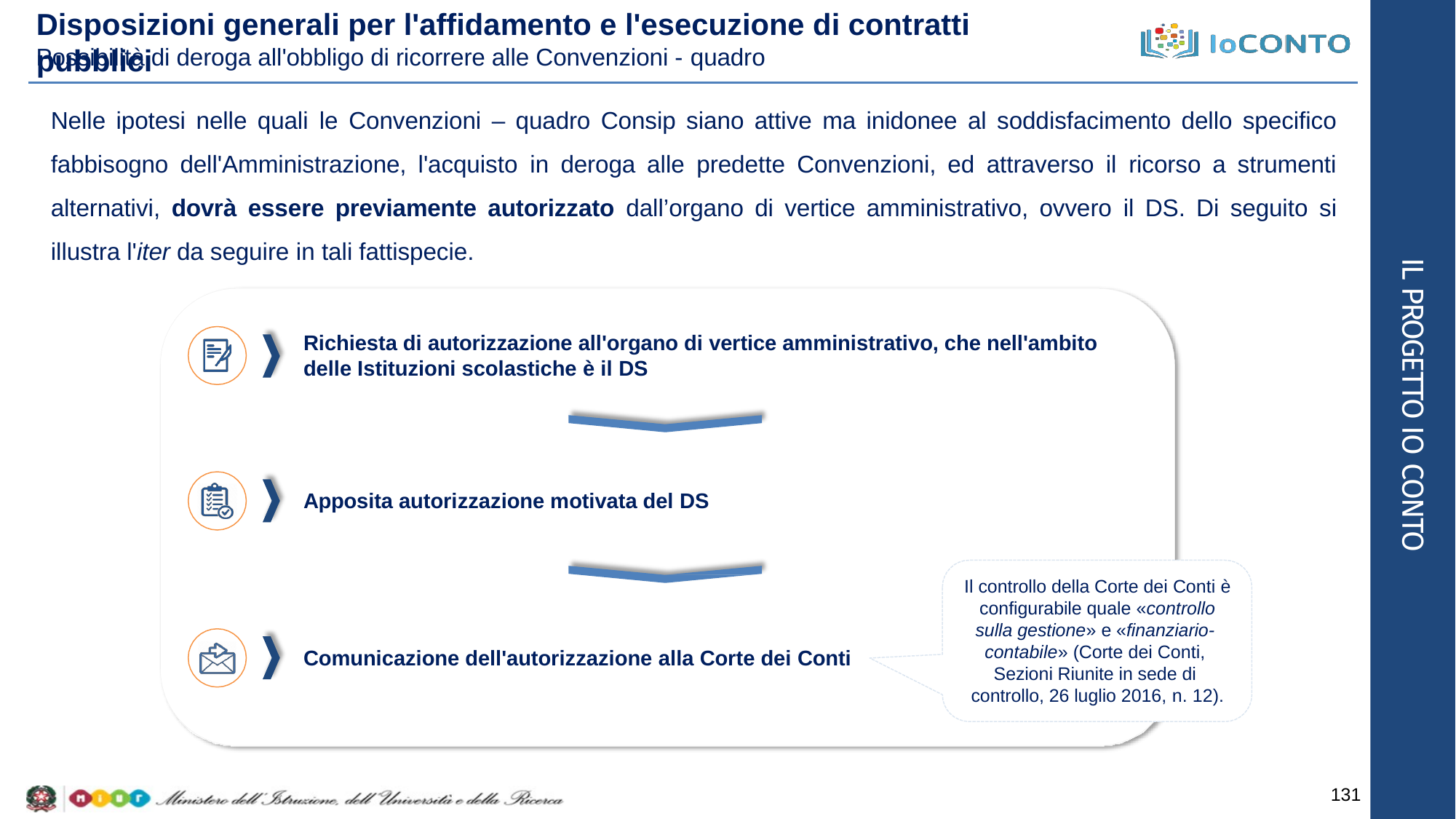

# Disposizioni generali per l'affidamento e l'esecuzione di contratti pubblici

Possibilità di deroga all'obbligo di ricorrere alle Convenzioni - quadro
Nelle ipotesi nelle quali le Convenzioni – quadro Consip siano attive ma inidonee al soddisfacimento dello specifico  fabbisogno dell'Amministrazione, l'acquisto in deroga alle predette Convenzioni, ed attraverso il ricorso a strumenti  alternativi, dovrà essere previamente autorizzato dall’organo di vertice amministrativo, ovvero il DS. Di seguito si  illustra l'iter da seguire in tali fattispecie.

IL PROGETTO IO CONTO

Richiesta di autorizzazione all'organo di vertice amministrativo, che nell'ambito  delle Istituzioni scolastiche è il DS

Apposita autorizzazione motivata del DS

Il controllo della Corte dei Conti è  configurabile quale «controllo  sulla gestione» e «finanziario-  contabile» (Corte dei Conti,  Sezioni Riunite in sede di  controllo, 26 luglio 2016, n. 12).

Comunicazione dell'autorizzazione alla Corte dei Conti
131